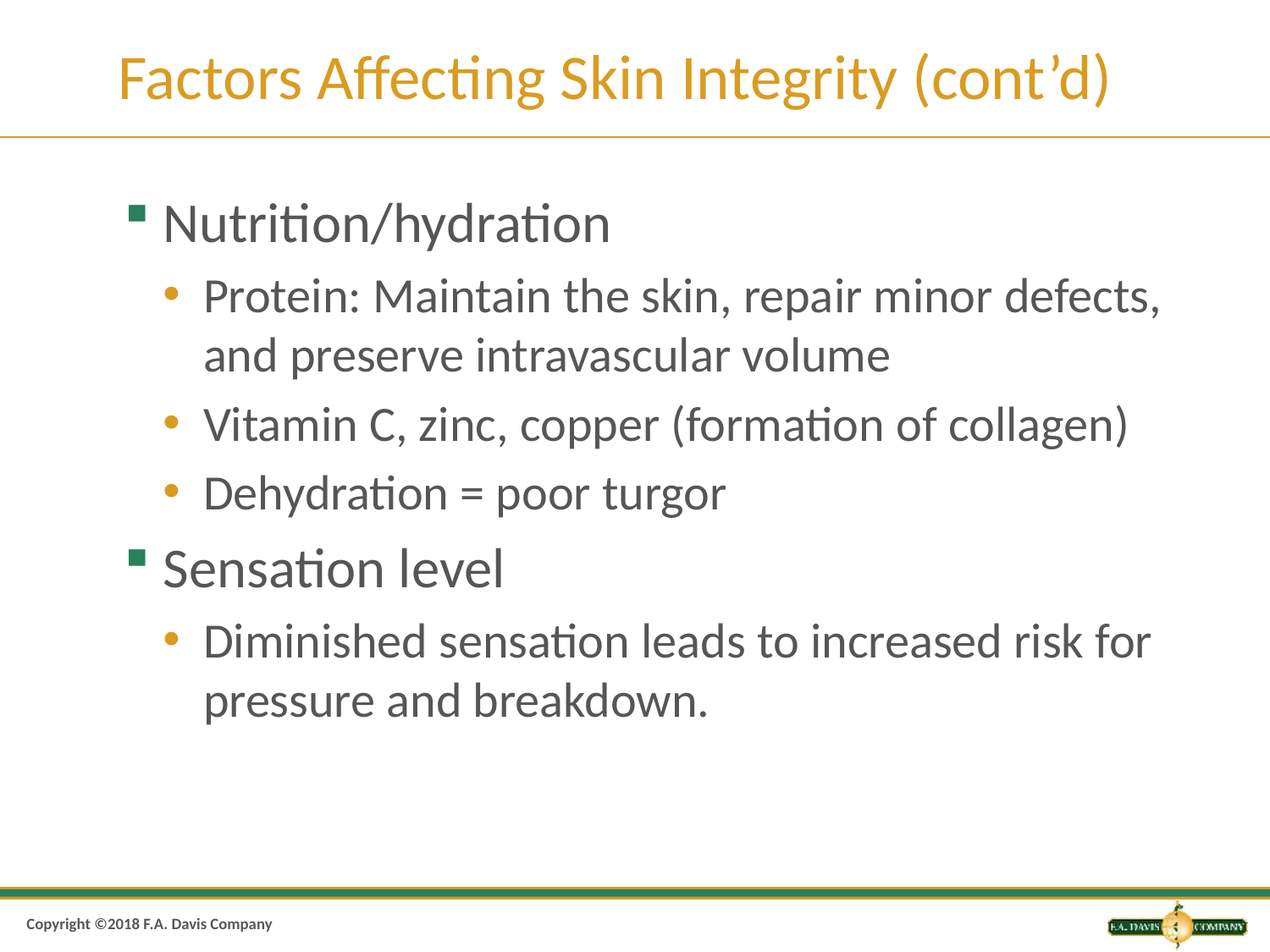

# Factors Affecting Skin Integrity (cont’d)
Nutrition/hydration
Protein: Maintain the skin, repair minor defects, and preserve intravascular volume
Vitamin C, zinc, copper (formation of collagen)
Dehydration = poor turgor
Sensation level
Diminished sensation leads to increased risk for pressure and breakdown.